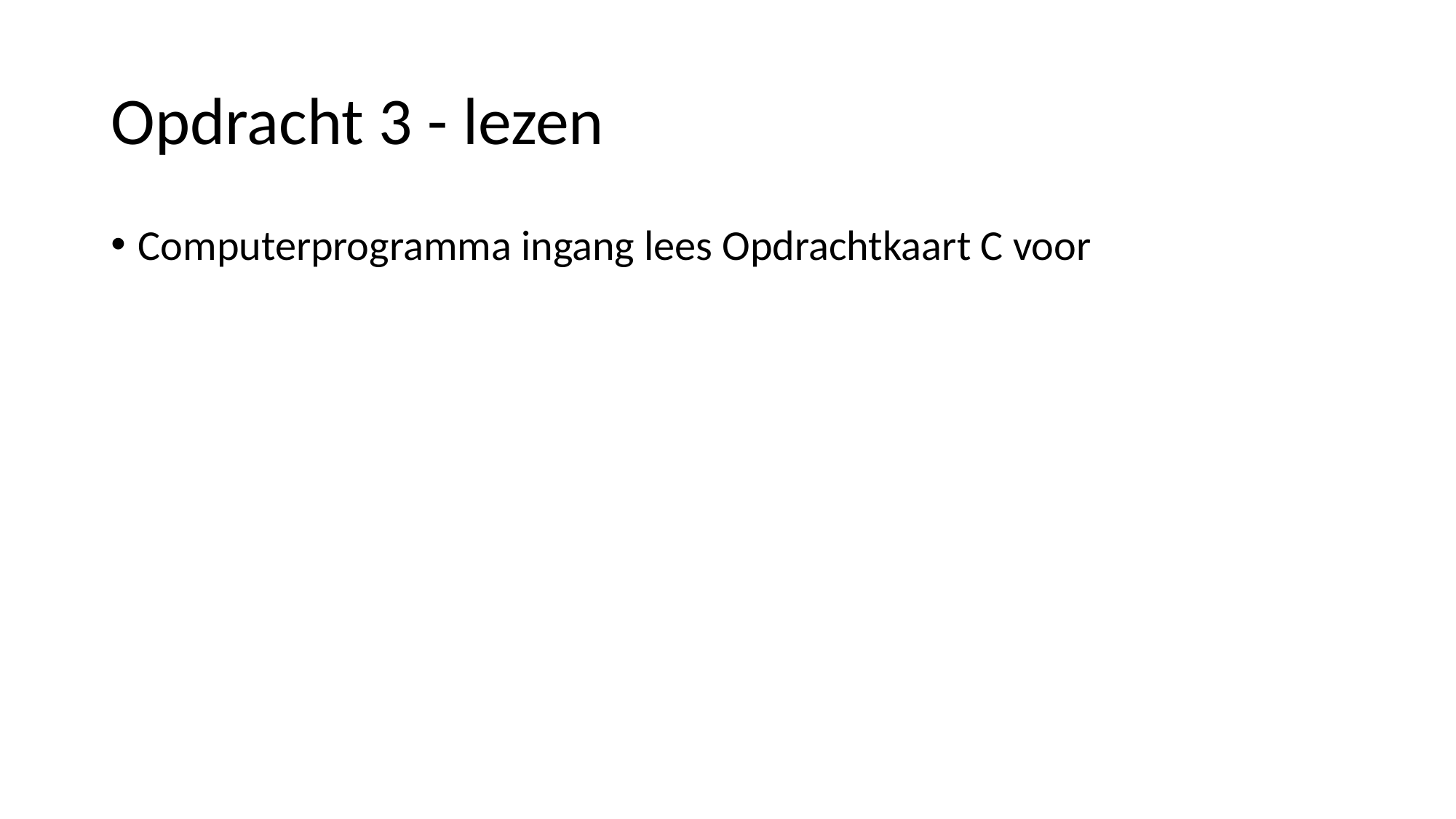

# Opdracht 3 - lezen
Computerprogramma ingang lees Opdrachtkaart C voor